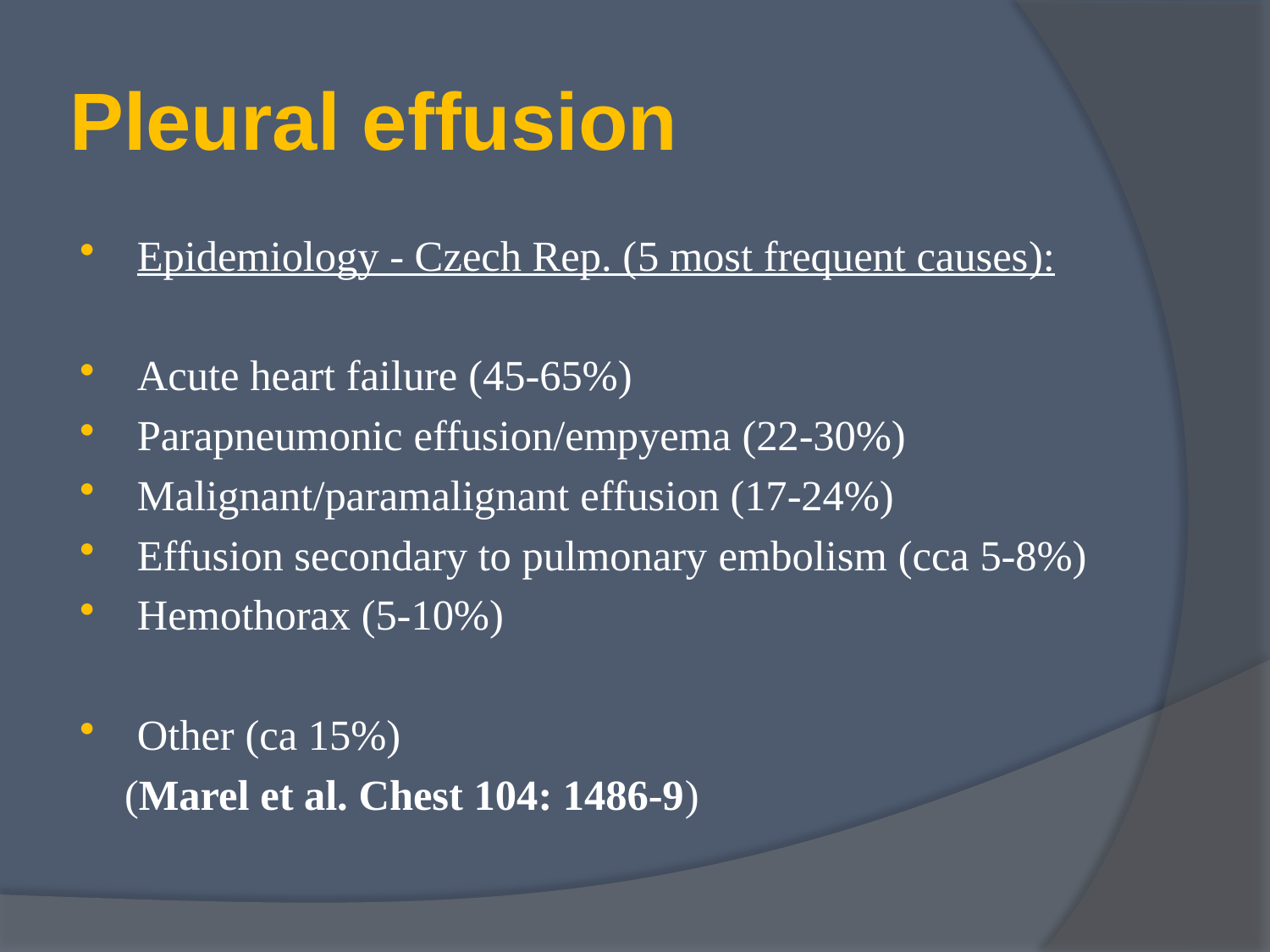

# Pleural effusion
Epidemiology - Czech Rep. (5 most frequent causes):

Acute heart failure (45-65%)
Parapneumonic effusion/empyema (22-30%)
Malignant/paramalignant effusion (17-24%)
Effusion secondary to pulmonary embolism (cca 5-8%)
Hemothorax (5-10%)

Other (ca 15%)
    (Marel et al. Chest 104: 1486-9)